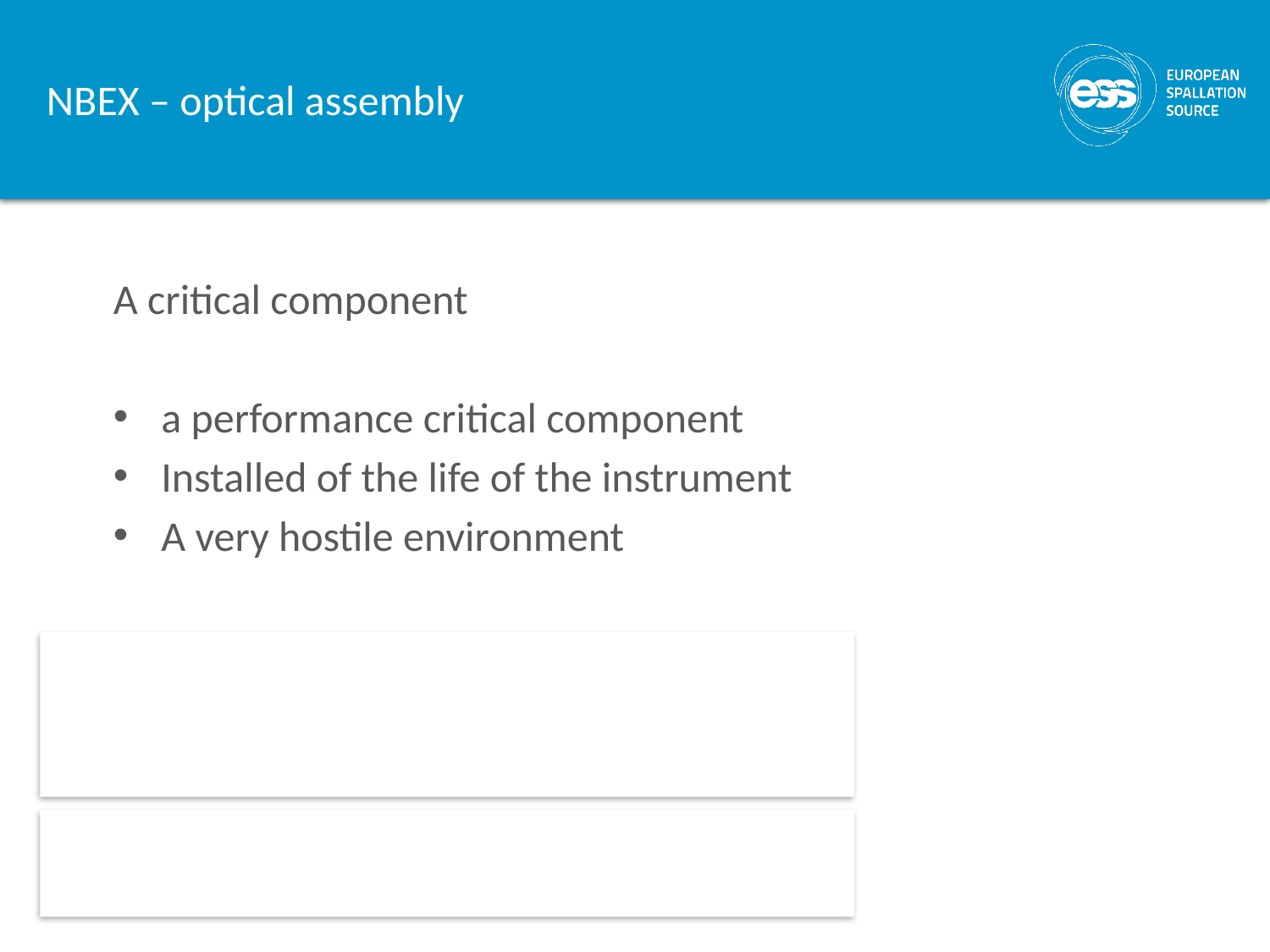

# NBEX – optical assembly
A critical component

a performance critical component
Installed of the life of the instrument
A very hostile environment

Nuclear authority compliance
Active waste

On the critical build path